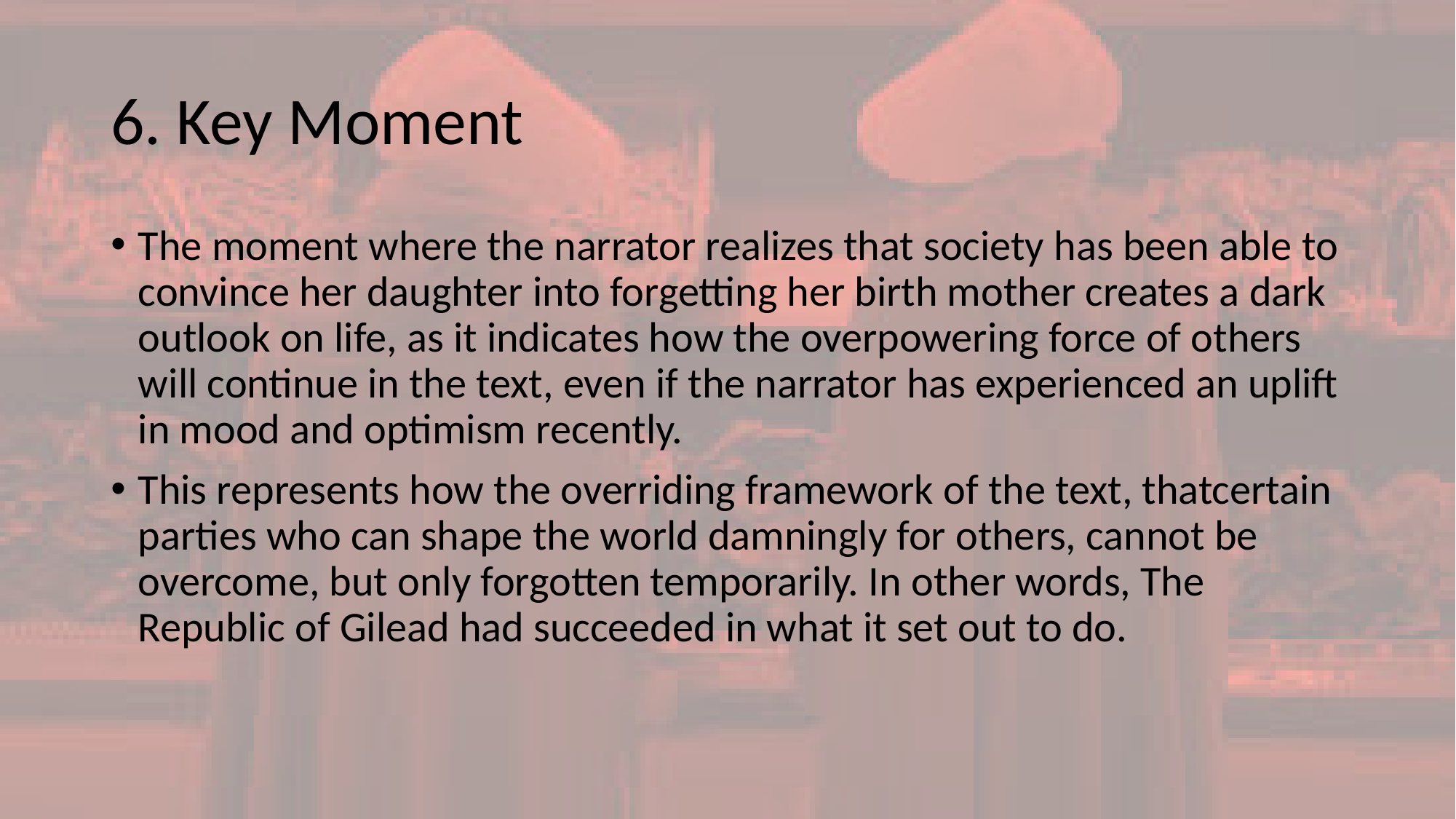

# 6. Key Moment
The moment where the narrator realizes that society has been able to convince her daughter into forgetting her birth mother creates a dark outlook on life, as it indicates how the overpowering force of others will continue in the text, even if the narrator has experienced an uplift in mood and optimism recently.
This represents how the overriding framework of the text, thatcertain parties who can shape the world damningly for others, cannot be overcome, but only forgotten temporarily. In other words, The Republic of Gilead had succeeded in what it set out to do.